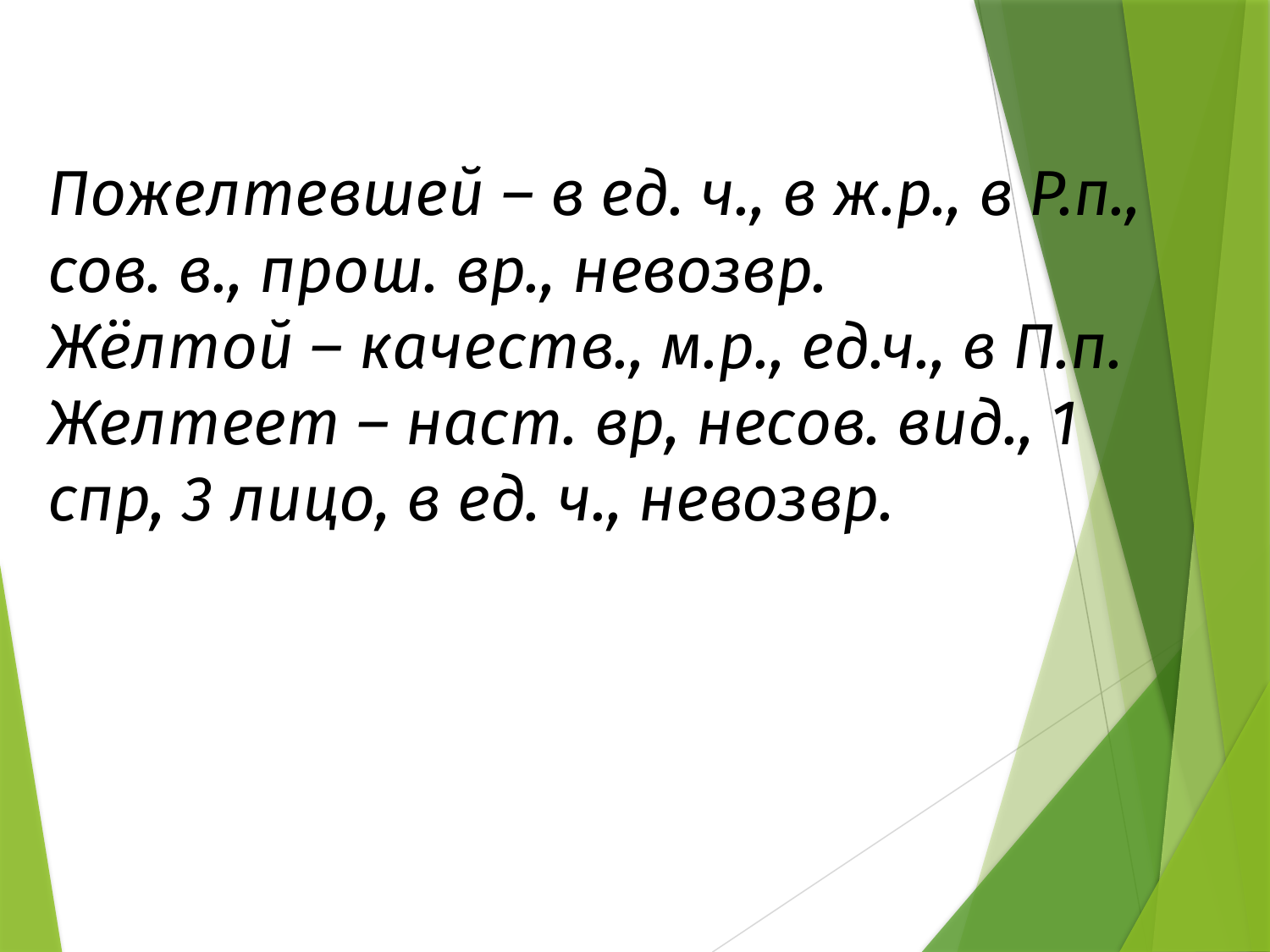

Пожелтевшей – в ед. ч., в ж.р., в Р.п., сов. в., прош. вр., невозвр.
Жёлтой – качеств., м.р., ед.ч., в П.п.
Желтеет – наст. вр, несов. вид., 1 спр, 3 лицо, в ед. ч., невозвр.